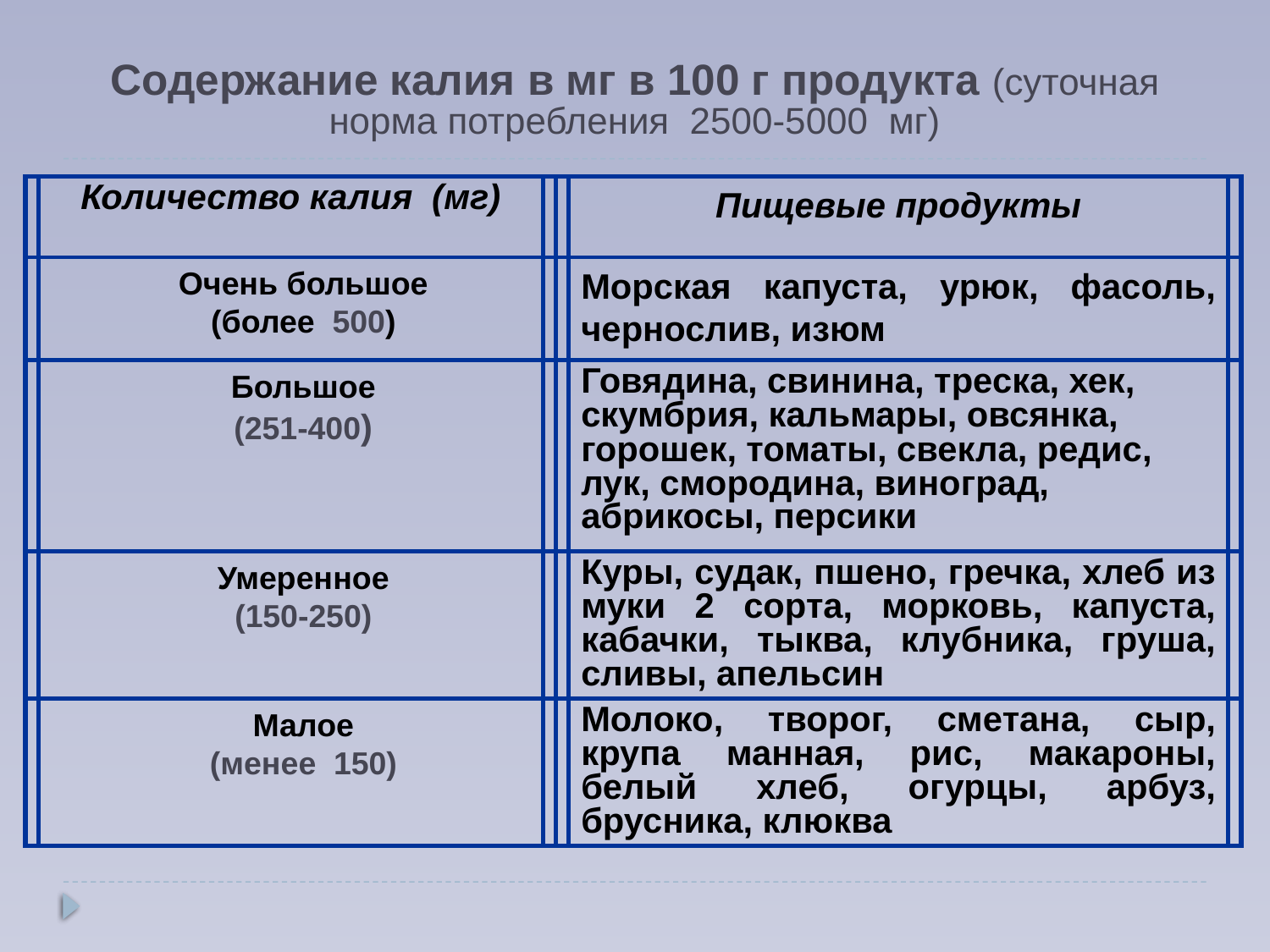

# Содержание калия в мг в 100 г продукта (суточная норма потребления  2500-5000  мг)

Количество калия  (мг)

Пищевые продукты

Очень большое
(более  500)

Морская капуста, урюк, фасоль, чернослив, изюм

Большое
(251-400)

Говядина, свинина, треска, хек, скумбрия, кальмары, овсянка, горошек, томаты, свекла, редис, лук, смородина, виноград, абрикосы, персики

Умеренное
(150-250)

Куры, судак, пшено, гречка, хлеб из муки 2 сорта, морковь, капуста, кабачки, тыква, клубника, груша, сливы, апельсин

Малое
(менее  150)

Молоко, творог, сметана, сыр, крупа манная, рис, макароны, белый хлеб, огурцы, арбуз, брусника, клюква